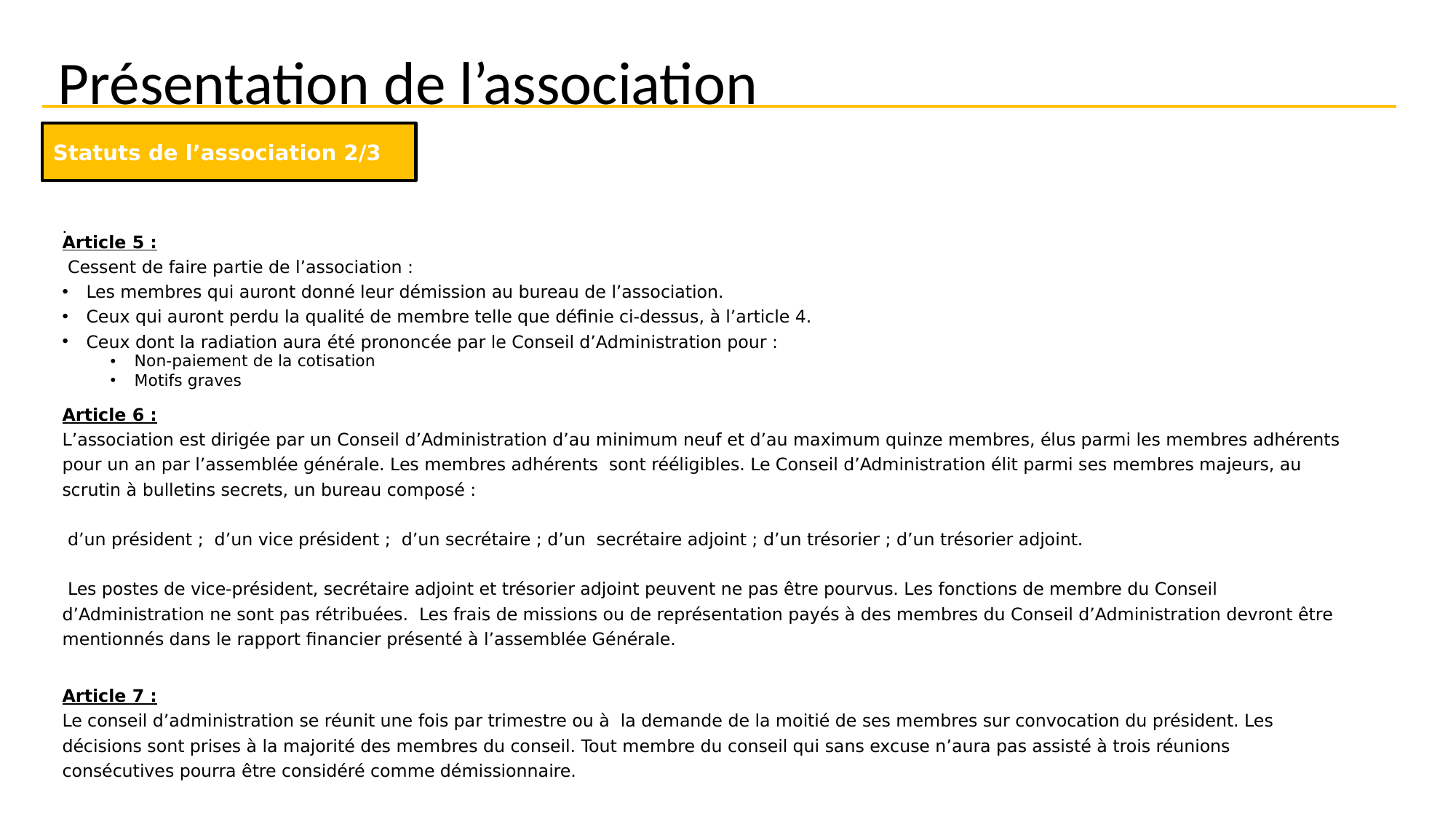

# Présentation de l’association
Statuts de l’association 2/3
.
Article 5 :
 Cessent de faire partie de l’association :
Les membres qui auront donné leur démission au bureau de l’association.
Ceux qui auront perdu la qualité de membre telle que définie ci-dessus, à l’article 4.
Ceux dont la radiation aura été prononcée par le Conseil d’Administration pour :
Non-paiement de la cotisation
Motifs graves
Article 6 :
L’association est dirigée par un Conseil d’Administration d’au minimum neuf et d’au maximum quinze membres, élus parmi les membres adhérents pour un an par l’assemblée générale. Les membres adhérents  sont rééligibles. Le Conseil d’Administration élit parmi ses membres majeurs, au scrutin à bulletins secrets, un bureau composé :

 d’un président ;  d’un vice président ;  d’un secrétaire ; d’un  secrétaire adjoint ; d’un trésorier ; d’un trésorier adjoint.

 Les postes de vice-président, secrétaire adjoint et trésorier adjoint peuvent ne pas être pourvus. Les fonctions de membre du Conseil d’Administration ne sont pas rétribuées.  Les frais de missions ou de représentation payés à des membres du Conseil d’Administration devront être mentionnés dans le rapport financier présenté à l’assemblée Générale.

Article 7 :
Le conseil d’administration se réunit une fois par trimestre ou à  la demande de la moitié de ses membres sur convocation du président. Les décisions sont prises à la majorité des membres du conseil. Tout membre du conseil qui sans excuse n’aura pas assisté à trois réunions consécutives pourra être considéré comme démissionnaire.